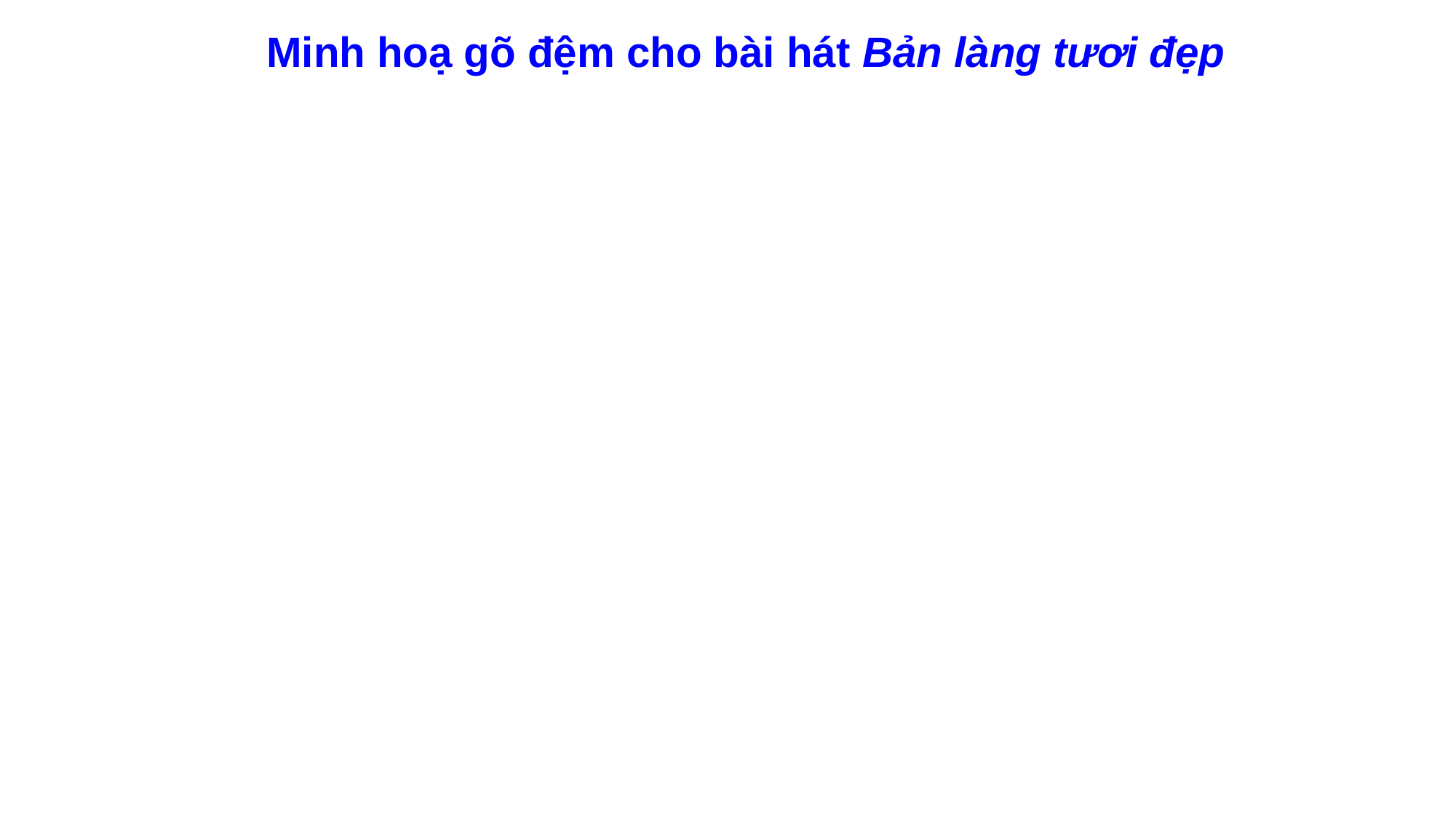

# Minh hoạ gõ đệm cho bài hát Bản làng tươi đẹp